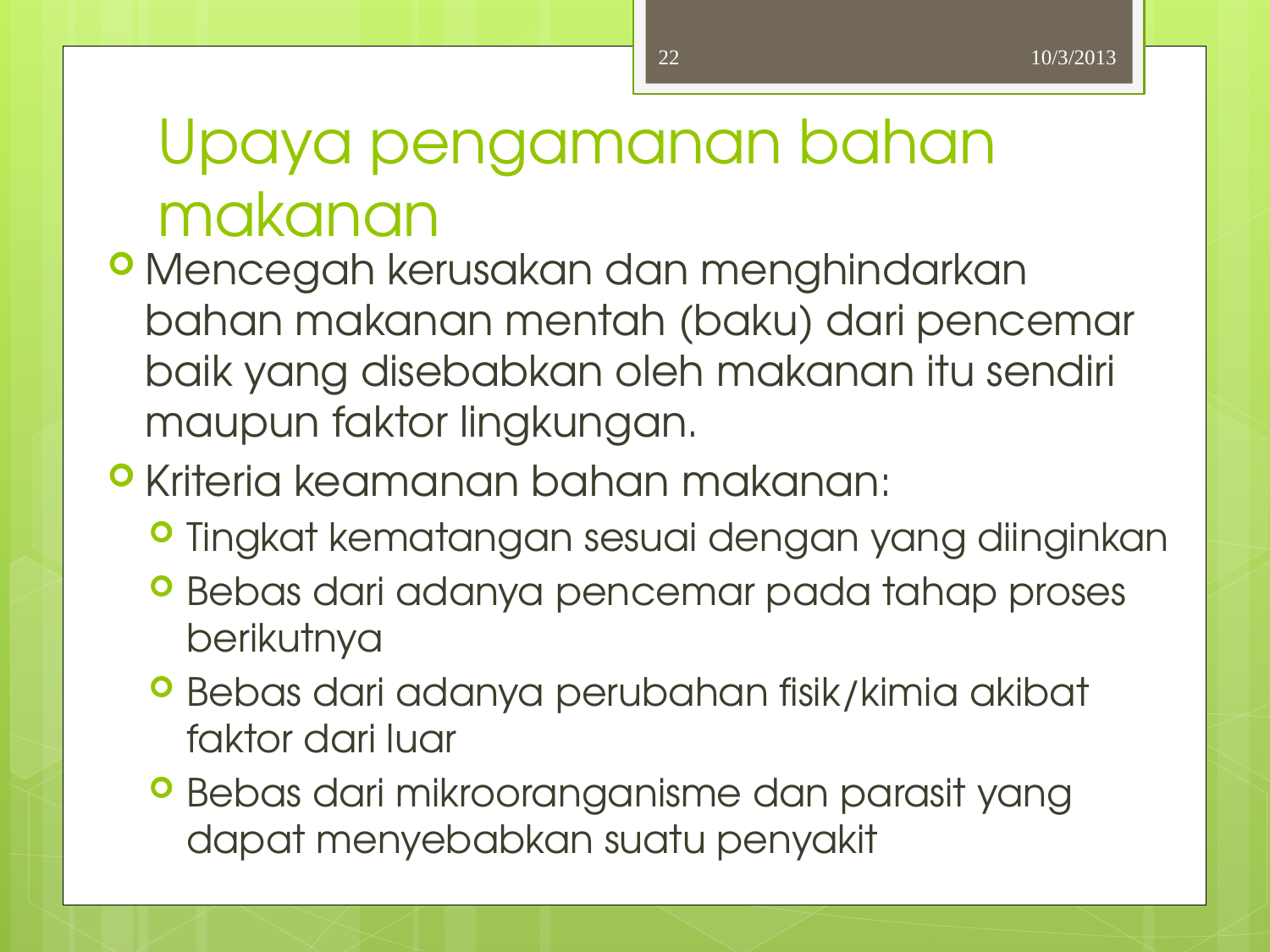

22
10/3/2013
# Upaya pengamanan bahan makanan
Mencegah kerusakan dan menghindarkan bahan makanan mentah (baku) dari pencemar baik yang disebabkan oleh makanan itu sendiri maupun faktor lingkungan.
Kriteria keamanan bahan makanan:
Tingkat kematangan sesuai dengan yang diinginkan
Bebas dari adanya pencemar pada tahap proses berikutnya
Bebas dari adanya perubahan fisik/kimia akibat faktor dari luar
Bebas dari mikrooranganisme dan parasit yang dapat menyebabkan suatu penyakit